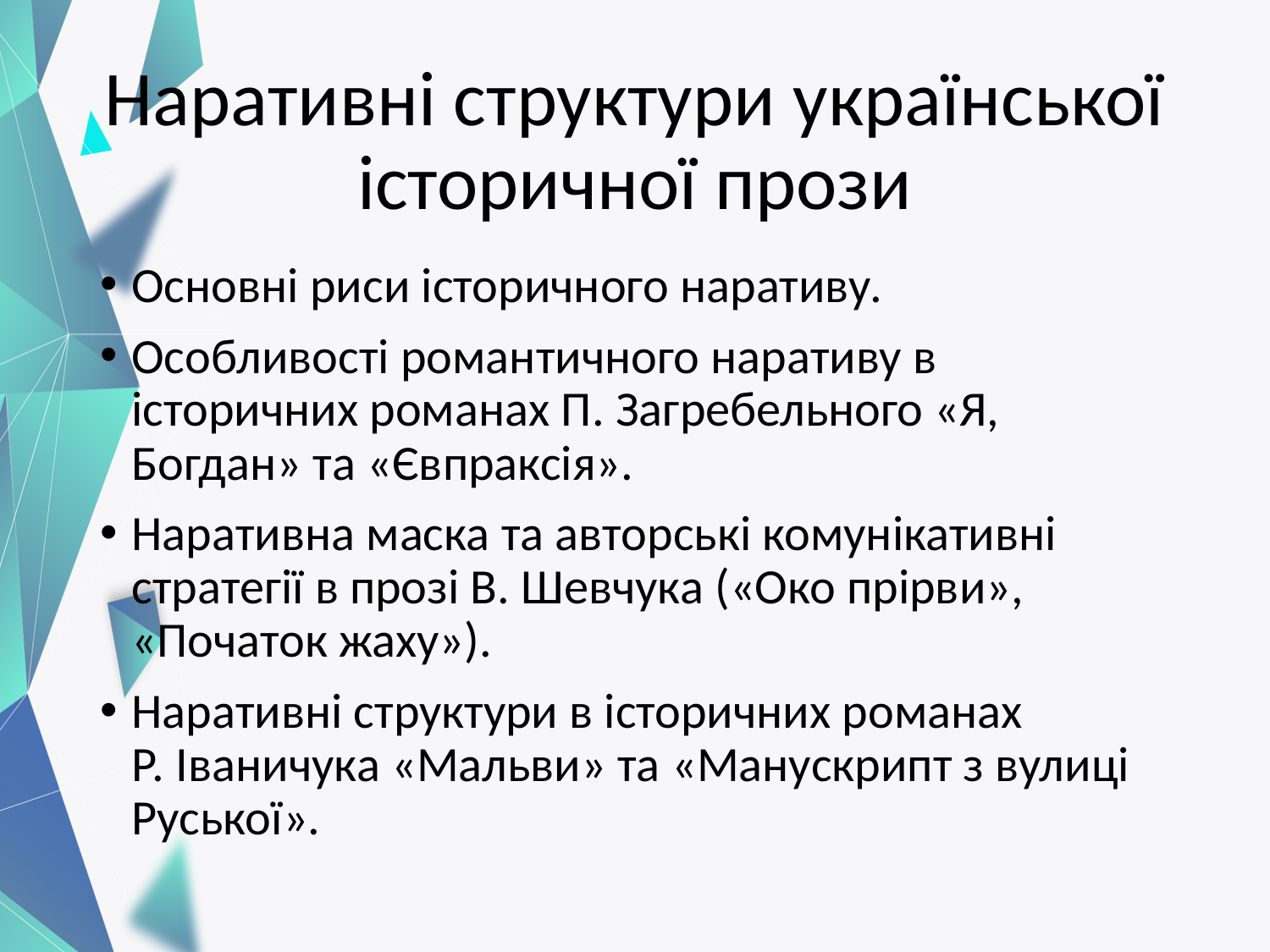

# Наративні структури української історичної прози
Основні риси історичного наративу.
Особливості романтичного наративу в історичних романах П. Загребельного «Я, Богдан» та «Євпраксія».
Наративна маска та авторські комунікативні стратегії в прозі В. Шевчука («Око прірви», «Початок жаху»).
Наративні структури в історичних романах Р. Іваничука «Мальви» та «Манускрипт з вулиці Руської».